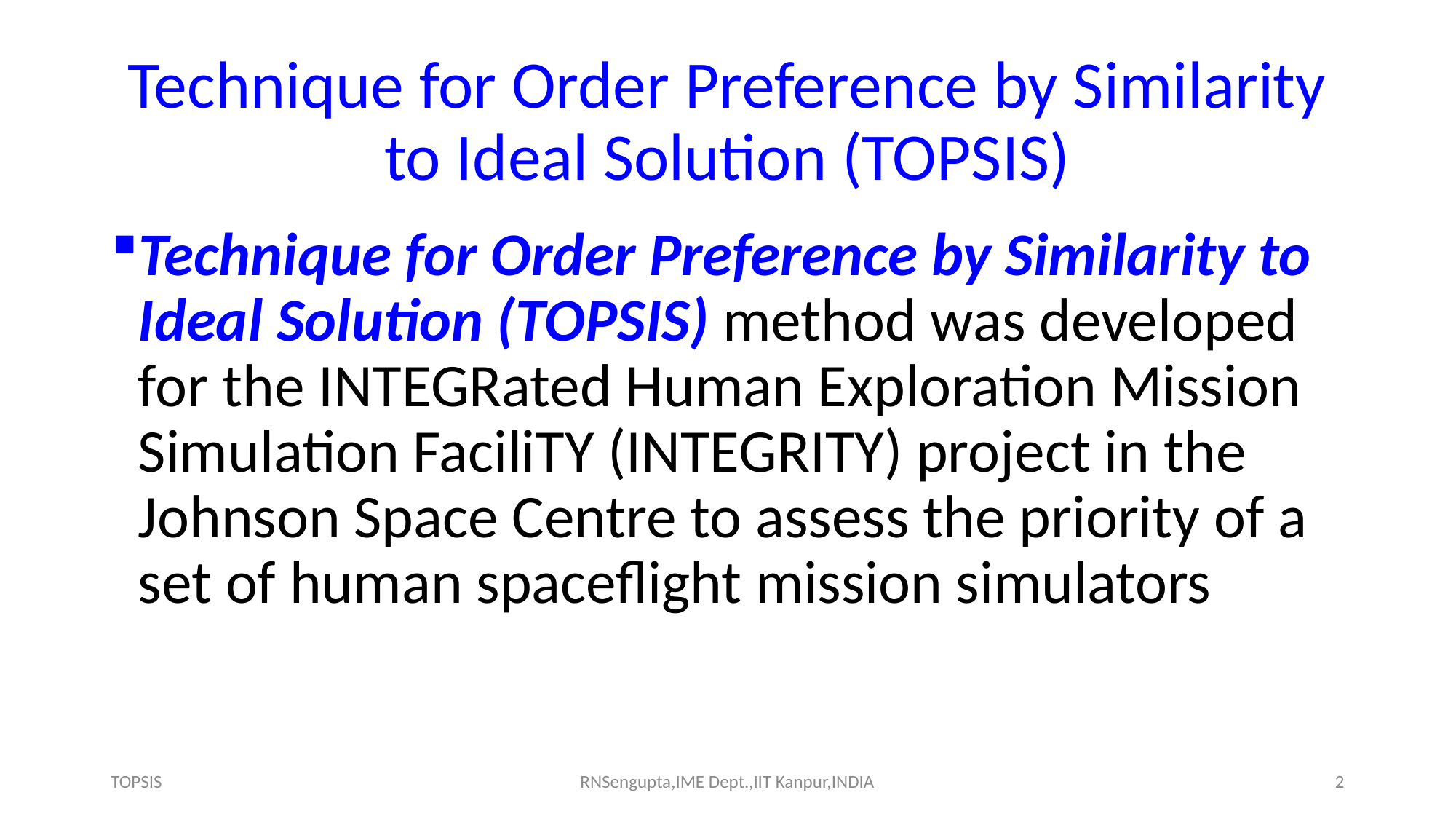

# Technique for Order Preference by Similarity to Ideal Solution (TOPSIS)
Technique for Order Preference by Similarity to Ideal Solution (TOPSIS) method was developed for the INTEGRated Human Exploration Mission Simulation FaciliTY (INTEGRITY) project in the Johnson Space Centre to assess the priority of a set of human spaceflight mission simulators
TOPSIS
RNSengupta,IME Dept.,IIT Kanpur,INDIA
2